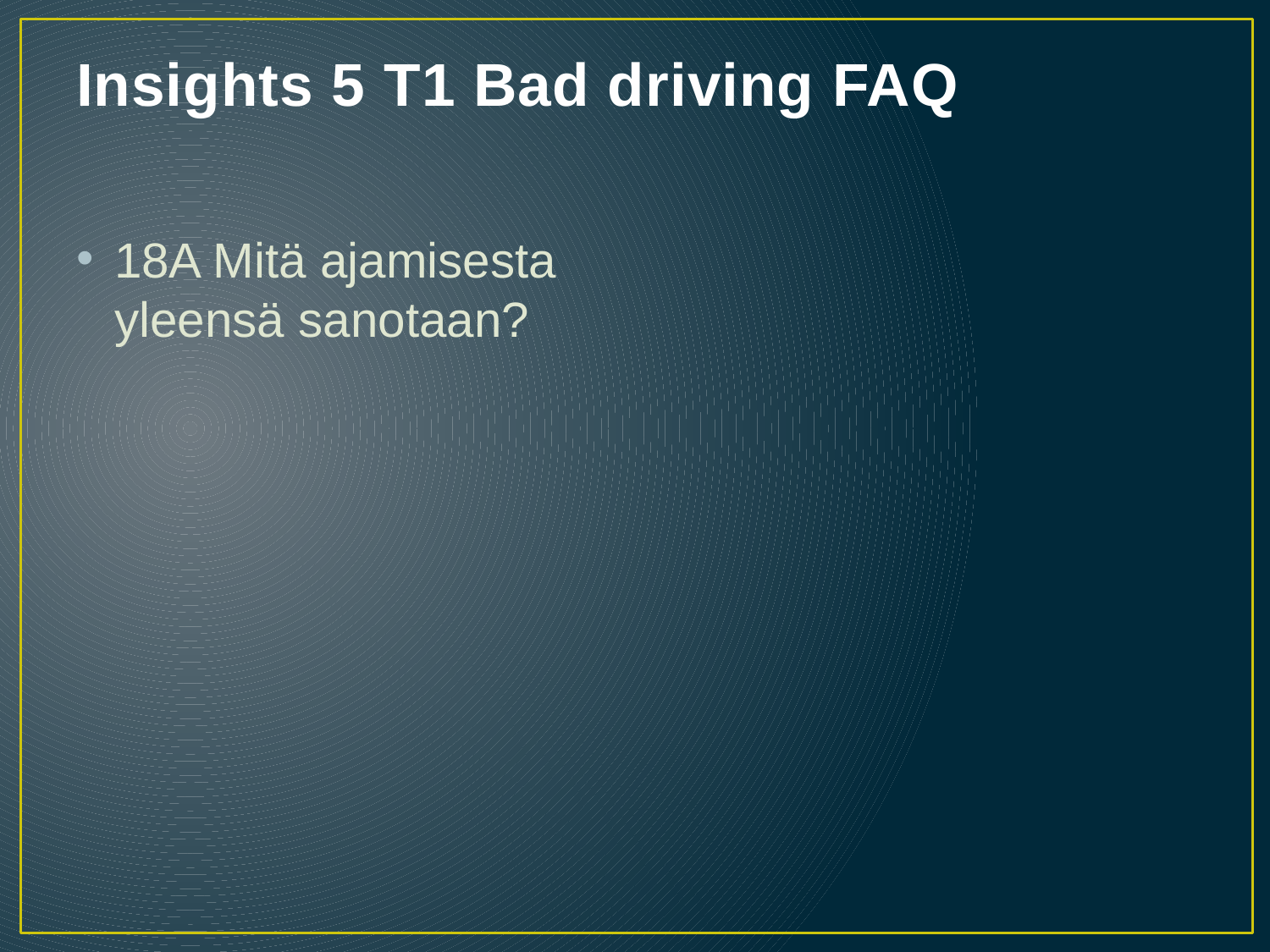

# Insights 5 T1 Bad driving FAQ
18A Mitä ajamisesta yleensä sanotaan?